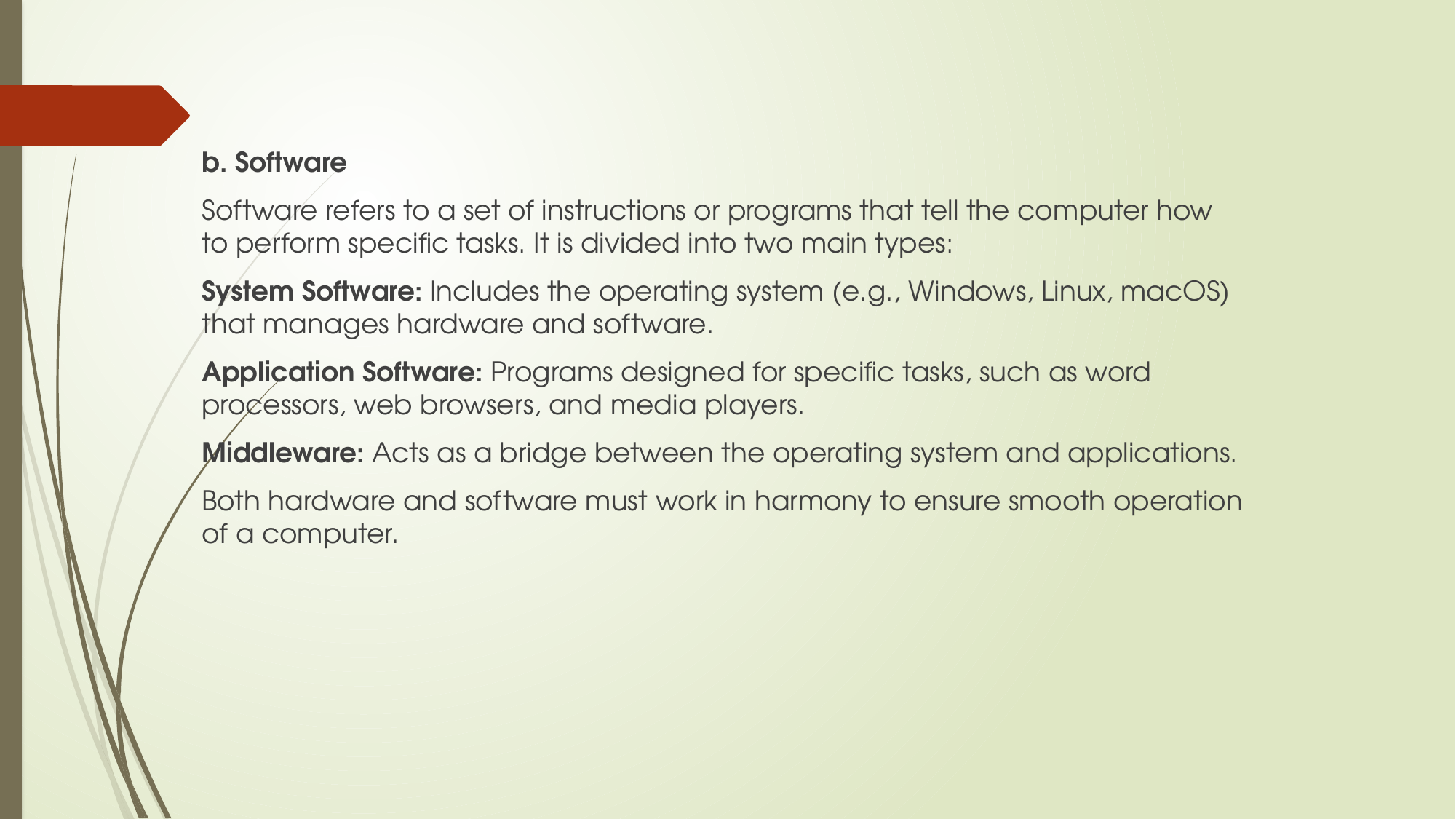

b. Software
Software refers to a set of instructions or programs that tell the computer how to perform specific tasks. It is divided into two main types:
System Software: Includes the operating system (e.g., Windows, Linux, macOS) that manages hardware and software.
Application Software: Programs designed for specific tasks, such as word processors, web browsers, and media players.
Middleware: Acts as a bridge between the operating system and applications.
Both hardware and software must work in harmony to ensure smooth operation of a computer.